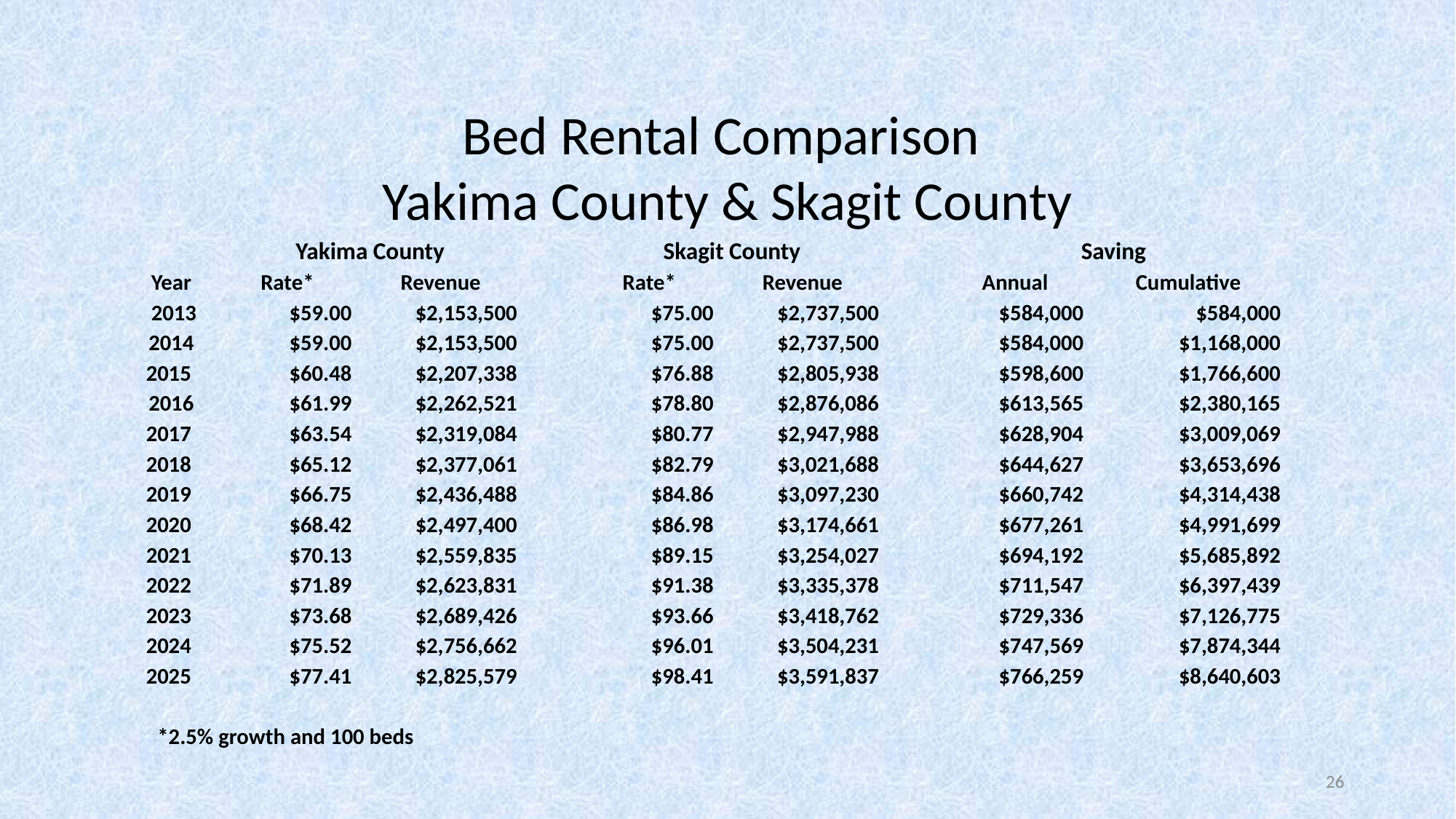

# Bed Rental Comparison Yakima County & Skagit County
|  | Yakima County |  |  | Skagit County |  |  | Saving |  |
| --- | --- | --- | --- | --- | --- | --- | --- | --- |
| Year | Rate\* | Revenue |  | Rate\* | Revenue |  | Annual | Cumulative |
| 2013 | $59.00 | $2,153,500 |  | $75.00 | $2,737,500 |  | $584,000 | $584,000 |
| 2014 | $59.00 | $2,153,500 |  | $75.00 | $2,737,500 |  | $584,000 | $1,168,000 |
| 2015 | $60.48 | $2,207,338 |  | $76.88 | $2,805,938 |  | $598,600 | $1,766,600 |
| 2016 | $61.99 | $2,262,521 |  | $78.80 | $2,876,086 |  | $613,565 | $2,380,165 |
| 2017 | $63.54 | $2,319,084 |  | $80.77 | $2,947,988 |  | $628,904 | $3,009,069 |
| 2018 | $65.12 | $2,377,061 |  | $82.79 | $3,021,688 |  | $644,627 | $3,653,696 |
| 2019 | $66.75 | $2,436,488 |  | $84.86 | $3,097,230 |  | $660,742 | $4,314,438 |
| 2020 | $68.42 | $2,497,400 |  | $86.98 | $3,174,661 |  | $677,261 | $4,991,699 |
| 2021 | $70.13 | $2,559,835 |  | $89.15 | $3,254,027 |  | $694,192 | $5,685,892 |
| 2022 | $71.89 | $2,623,831 |  | $91.38 | $3,335,378 |  | $711,547 | $6,397,439 |
| 2023 | $73.68 | $2,689,426 |  | $93.66 | $3,418,762 |  | $729,336 | $7,126,775 |
| 2024 | $75.52 | $2,756,662 |  | $96.01 | $3,504,231 |  | $747,569 | $7,874,344 |
| 2025 | $77.41 | $2,825,579 |  | $98.41 | $3,591,837 |  | $766,259 | $8,640,603 |
|  |  |  |  |  |  |  |  |  |
| \*2.5% growth and 100 beds |  |  |  |  |  |  |  |  |
|  |  |  |  |  |  |  |  |  |
26